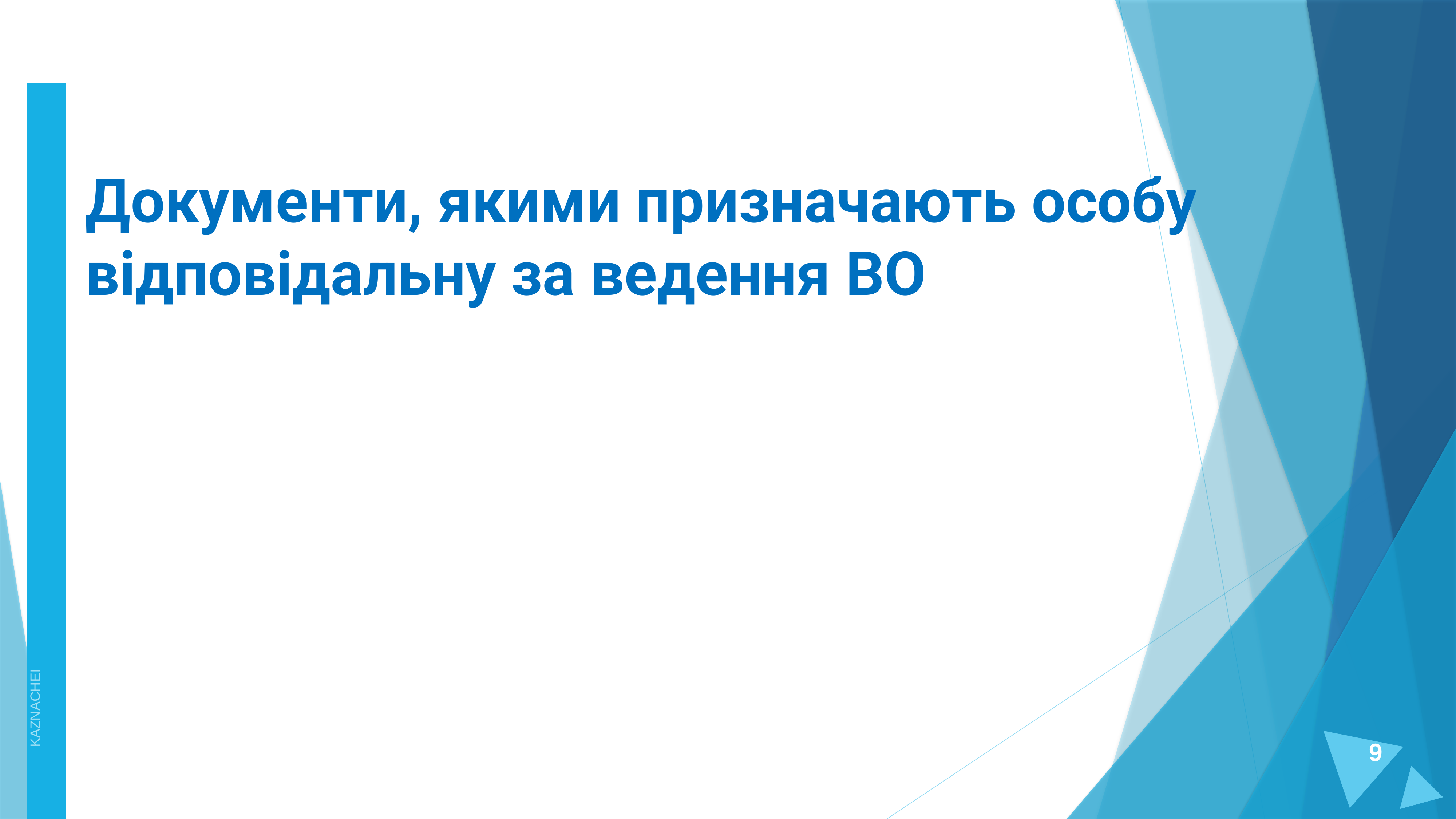

Документи, якими призначають особу відповідальну за ведення ВО
KAZNACHEI

9